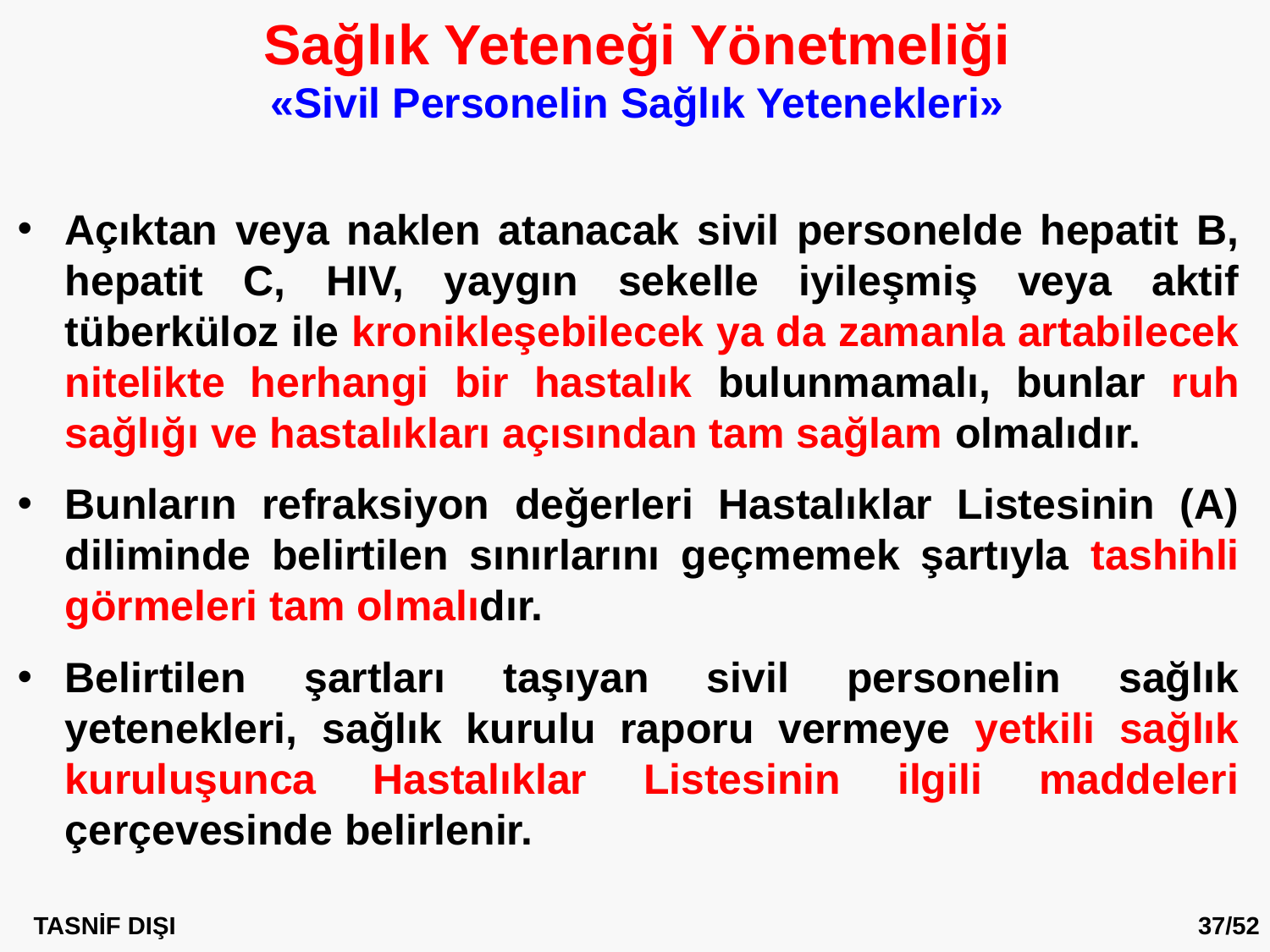

Sağlık Yeteneği Yönetmeliği
«Sivil Personelin Sağlık Yetenekleri»
Açıktan veya naklen atanacak sivil personelde hepatit B, hepatit C, HIV, yaygın sekelle iyileşmiş veya aktif tüberküloz ile kronikleşebilecek ya da zamanla artabilecek nitelikte herhangi bir hastalık bulunmamalı, bunlar ruh sağlığı ve hastalıkları açısından tam sağlam olmalıdır.
Bunların refraksiyon değerleri Hastalıklar Listesinin (A) diliminde belirtilen sınırlarını geçmemek şartıyla tashihli görmeleri tam olmalıdır.
Belirtilen şartları taşıyan sivil personelin sağlık yetenekleri, sağlık kurulu raporu vermeye yetkili sağlık kuruluşunca Hastalıklar Listesinin ilgili maddeleri çerçevesinde belirlenir.